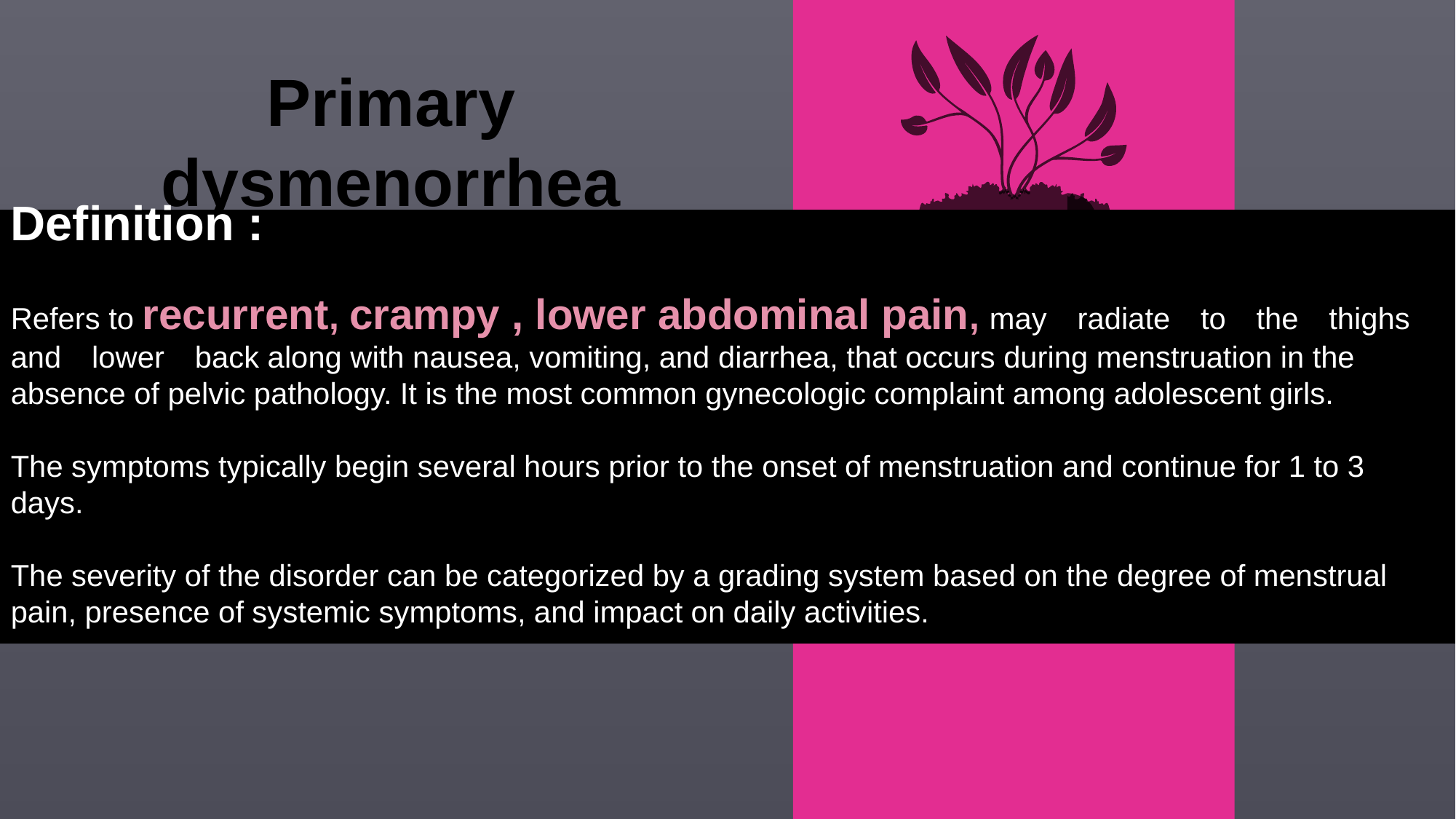

Primary dysmenorrhea
Definition :

Refers to recurrent, crampy , lower abdominal pain, may radiate to the thighs and lower back along with nausea, vomiting, and diarrhea, that occurs during menstruation in the absence of pelvic pathology. It is the most common gynecologic complaint among adolescent girls.

The symptoms typically begin several hours prior to the onset of menstruation and continue for 1 to 3 days.

The severity of the disorder can be categorized by a grading system based on the degree of menstrual pain, presence of systemic symptoms, and impact on daily activities.